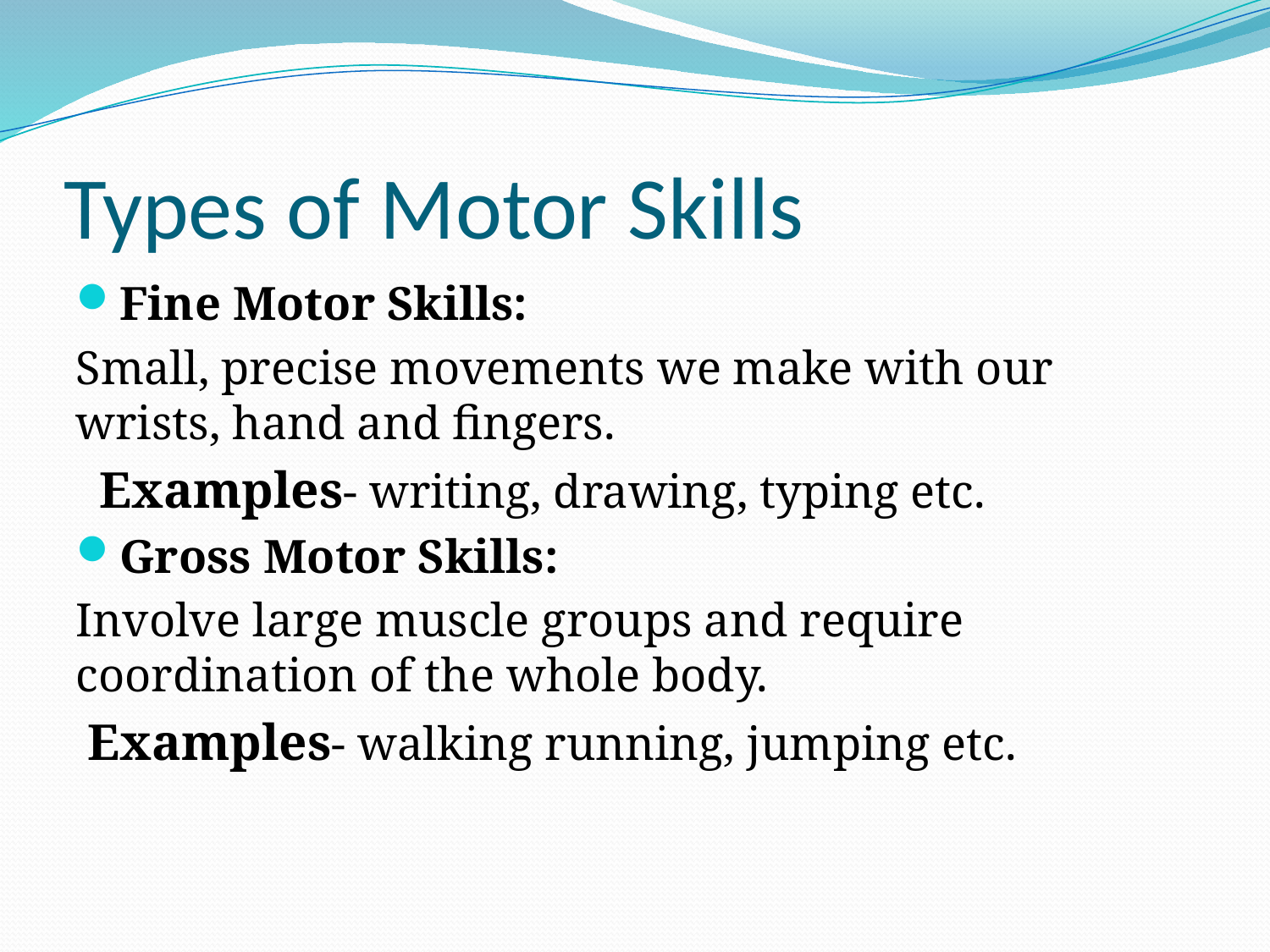

# Types of Motor Skills
Fine Motor Skills:
Small, precise movements we make with our   wrists, hand and fingers.
  Examples- writing, drawing, typing etc.
Gross Motor Skills:
Involve large muscle groups and require coordination of the whole body.
 Examples- walking running, jumping etc.